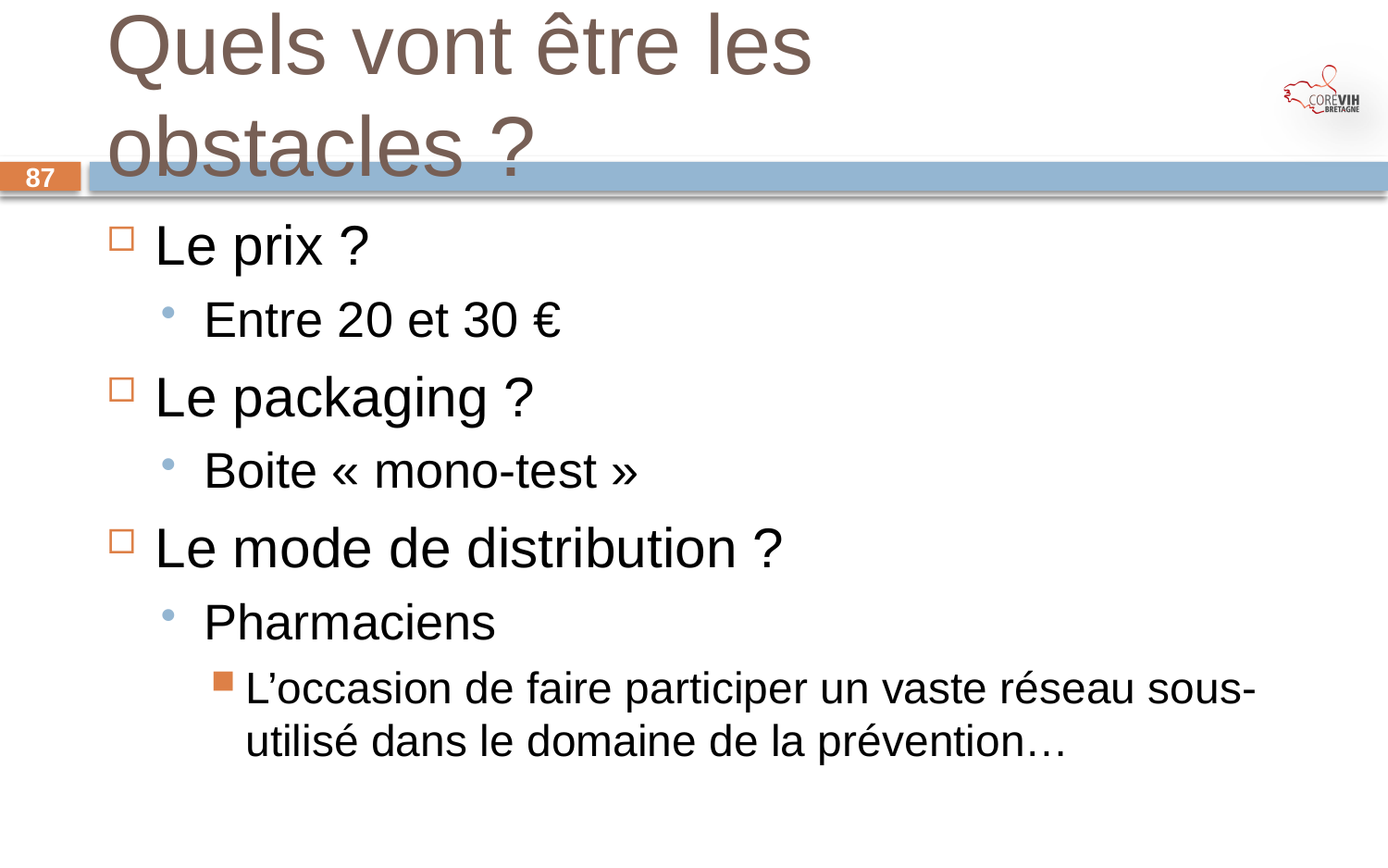

# Quels vont être les obstacles ?
87
Le prix ?
Entre 20 et 30 €
Le packaging ?
Boite « mono-test »
Le mode de distribution ?
Pharmaciens
L’occasion de faire participer un vaste réseau sous-utilisé dans le domaine de la prévention…